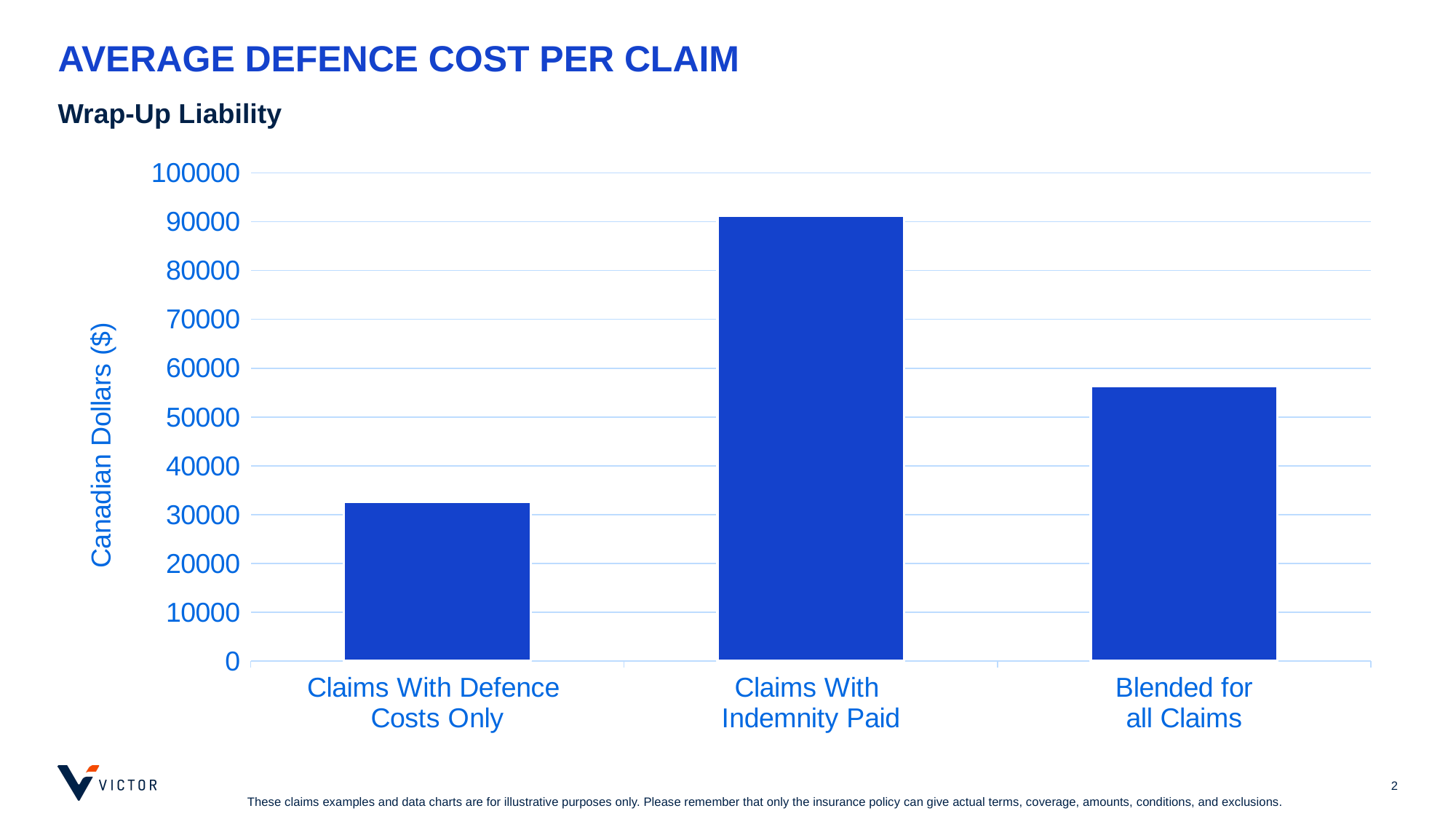

# AVERAGE DEFENCE COST PER CLAIM
Wrap-Up Liability

### Chart

| Category | Column1 |
|---|---|
| Claims With Defence
Costs Only | 32591.3203539823 |
| Claims With
Indemnity Paid | 91220.43116883117 |
| Blended for
all Claims | 56351.538947368426 |

[unsupported chart]

2
These claims examples and data charts are for illustrative purposes only. Please remember that only the insurance policy can give actual terms, coverage, amounts, conditions, and exclusions.